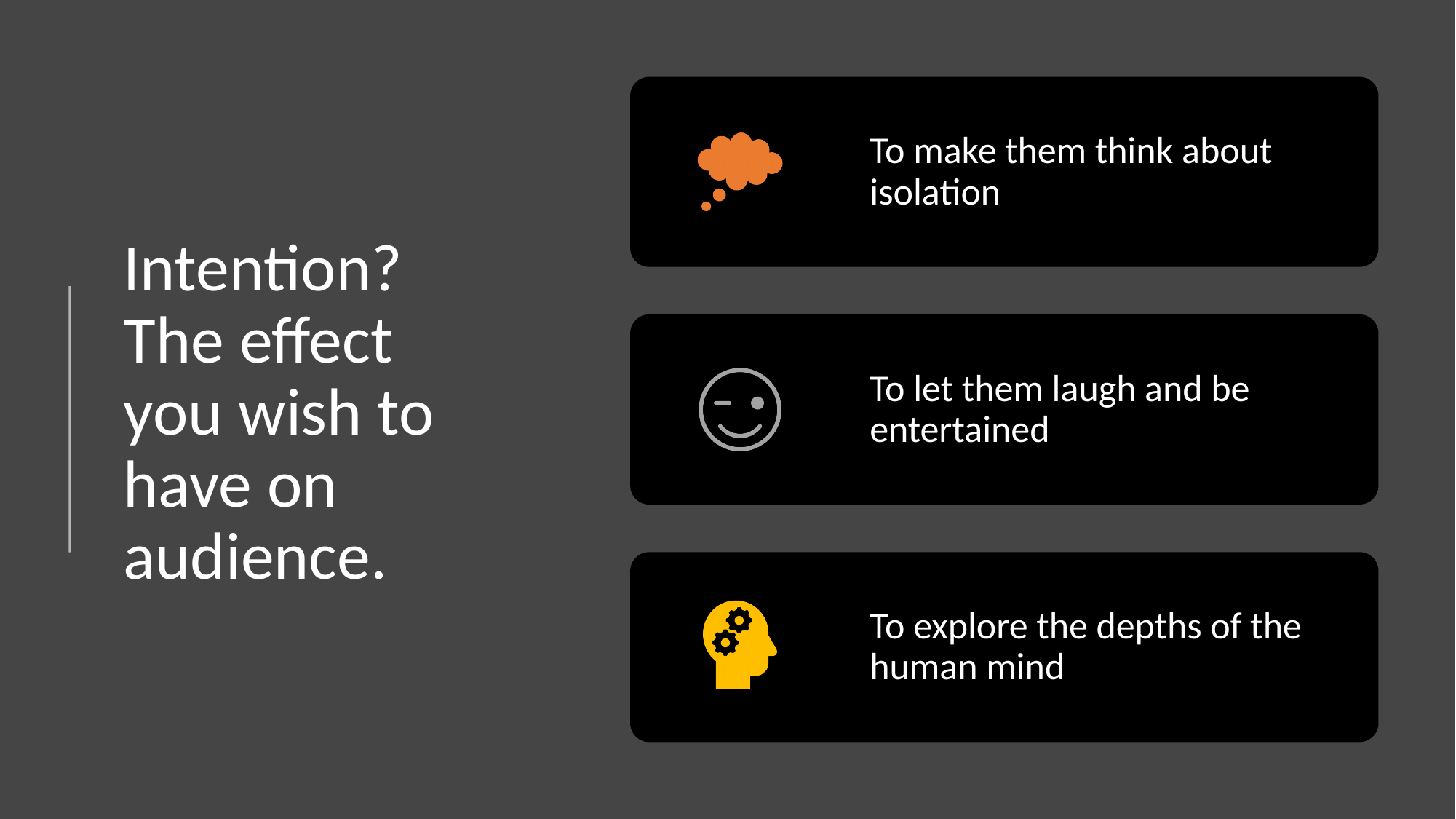

To make them think about isolation
To let them laugh and be entertained
To explore the depths of the human mind
# Intention? The effect you wish to have on audience.